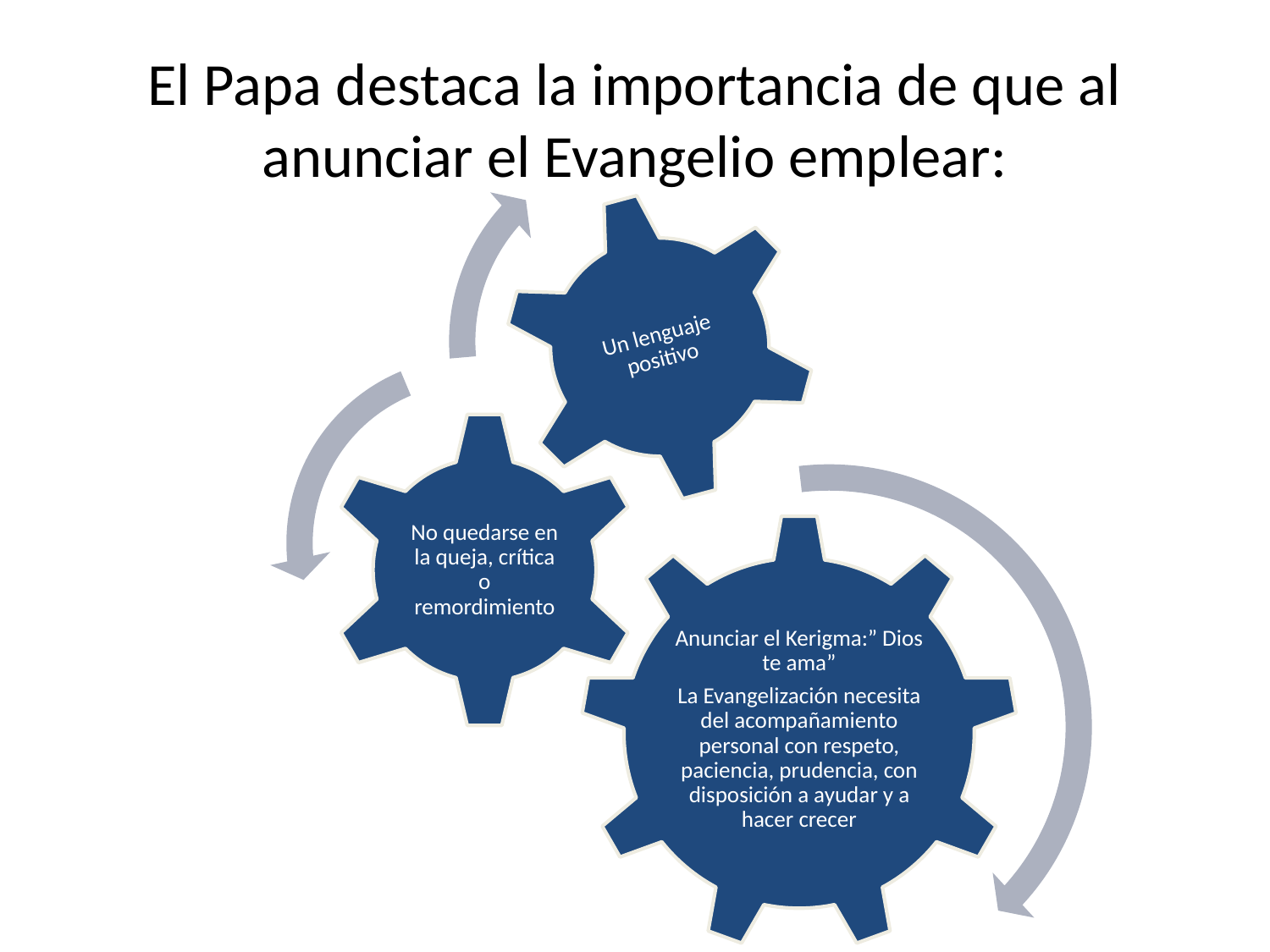

# El Papa destaca la importancia de que al anunciar el Evangelio emplear:
Anunciar el Kerigma:” Dios te ama”
La Evangelización necesita del acompañamiento personal con respeto, paciencia, prudencia, con disposición a ayudar y a hacer crecer
No quedarse en la queja, crítica o remordimiento
Un lenguaje positivo